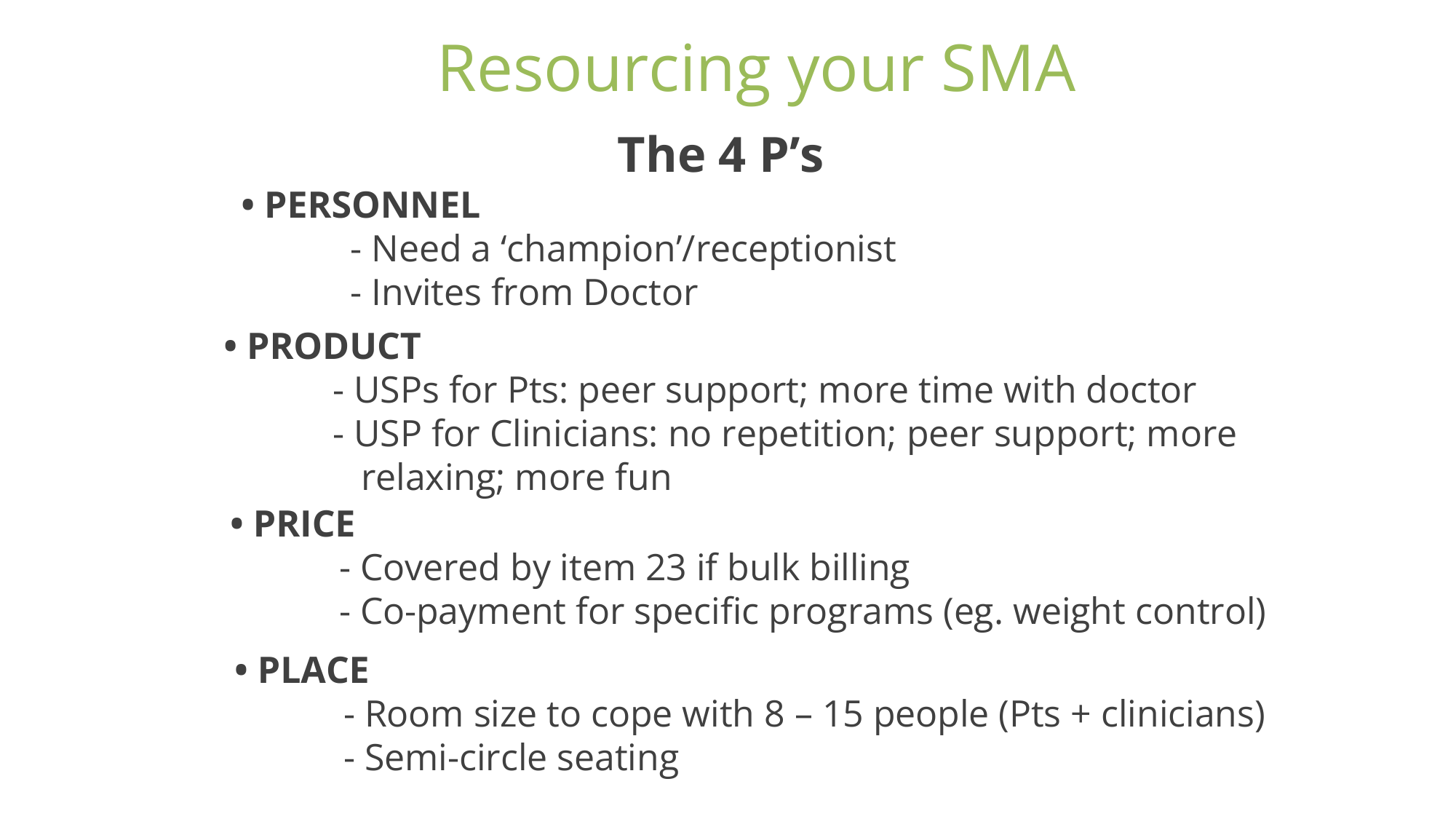

Resourcing your SMA
                              The 4 P’s
• PERSONNEL
	- Need a ‘champion’/receptionist
	- Invites from Doctor
• PRODUCT
	- USPs for Pts: peer support; more time with doctor
	- USP for Clinicians: no repetition; peer support; more
 	   relaxing; more fun
• PRICE
	- Covered by item 23 if bulk billing
	- Co-payment for specific programs (eg. weight control)
• PLACE
	- Room size to cope with 8 – 15 people (Pts + clinicians)
	- Semi-circle seating